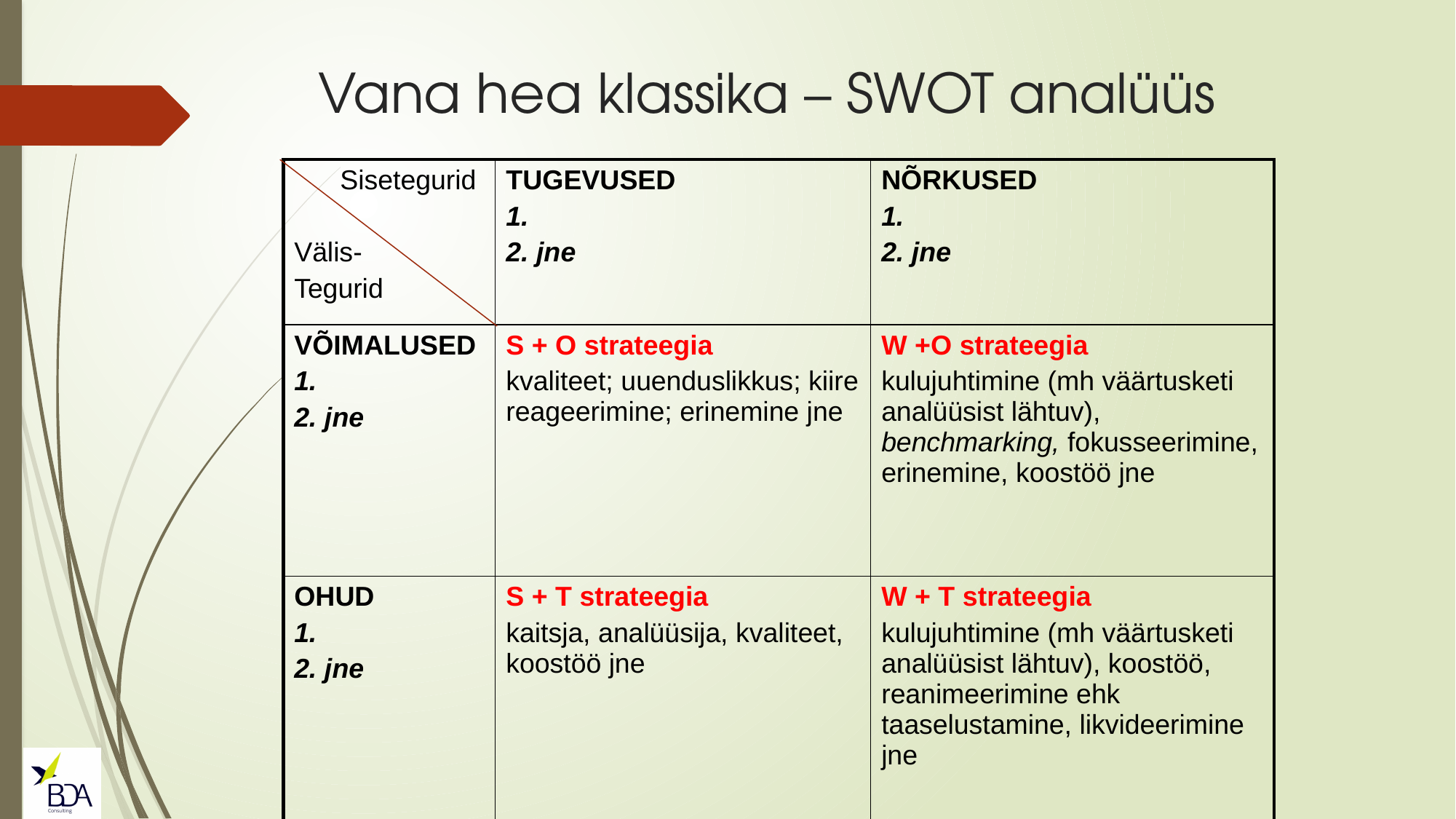

# Vana hea klassika – SWOT analüüs
| Sisetegurid Välis- Tegurid | TUGEVUSED 1. 2. jne | NÕRKUSED 1. 2. jne |
| --- | --- | --- |
| VÕIMALUSED 1. 2. jne | S + O strateegia kvaliteet; uuenduslikkus; kiire reageerimine; erinemine jne | W +O strateegia kulujuhtimine (mh väärtusketi analüüsist lähtuv), benchmarking, fokusseerimine, erinemine, koostöö jne |
| OHUD 1. 2. jne | S + T strateegia kaitsja, analüüsija, kvaliteet, koostöö jne | W + T strateegia kulujuhtimine (mh väärtusketi analüüsist lähtuv), koostöö, reanimeerimine ehk taaselustamine, likvideerimine jne |